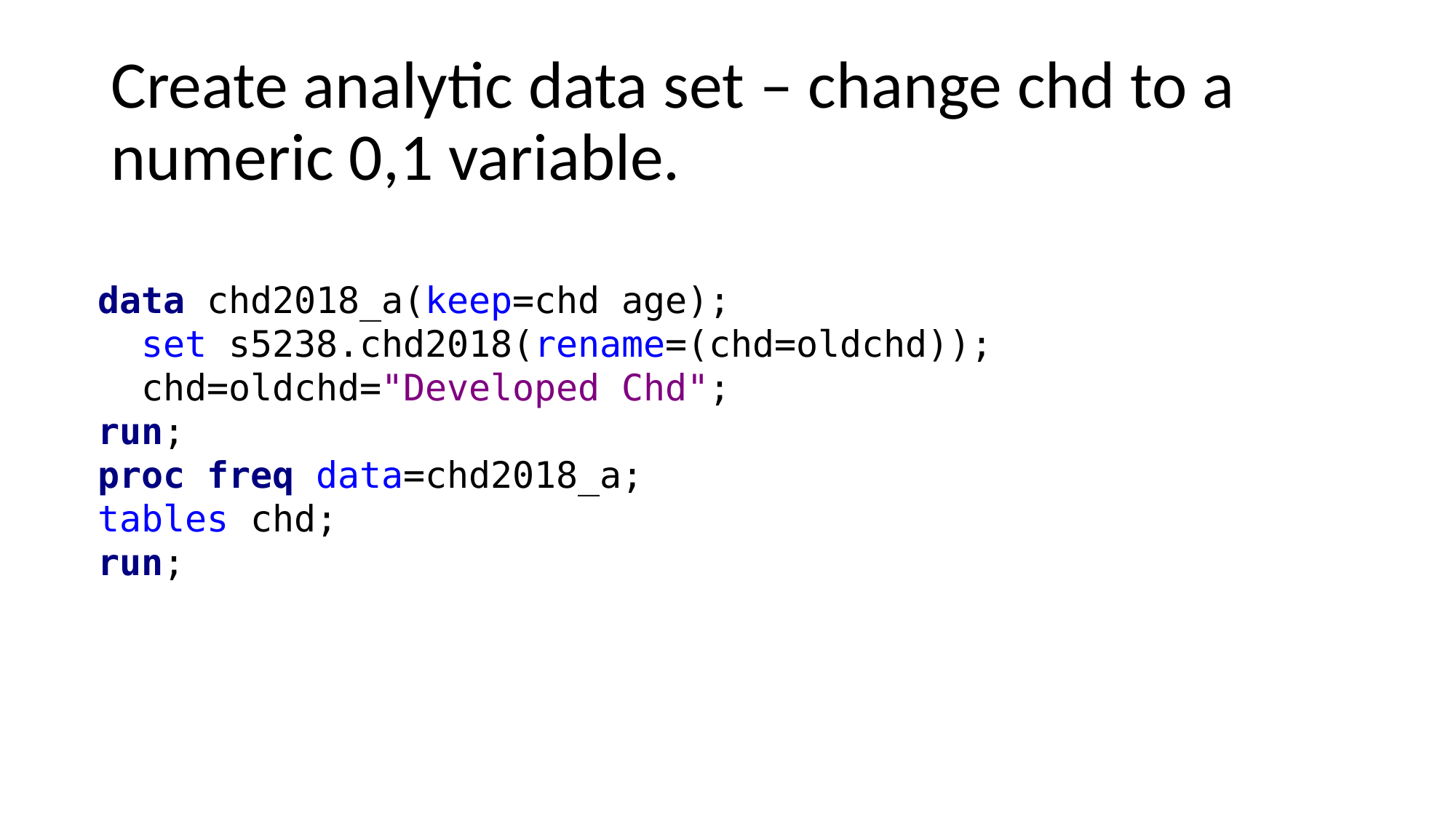

# Create analytic data set – change chd to a numeric 0,1 variable.
data chd2018_a(keep=chd age);
  set s5238.chd2018(rename=(chd=oldchd));
  chd=oldchd="Developed Chd";
run;
proc freq data=chd2018_a;
tables chd;
run;